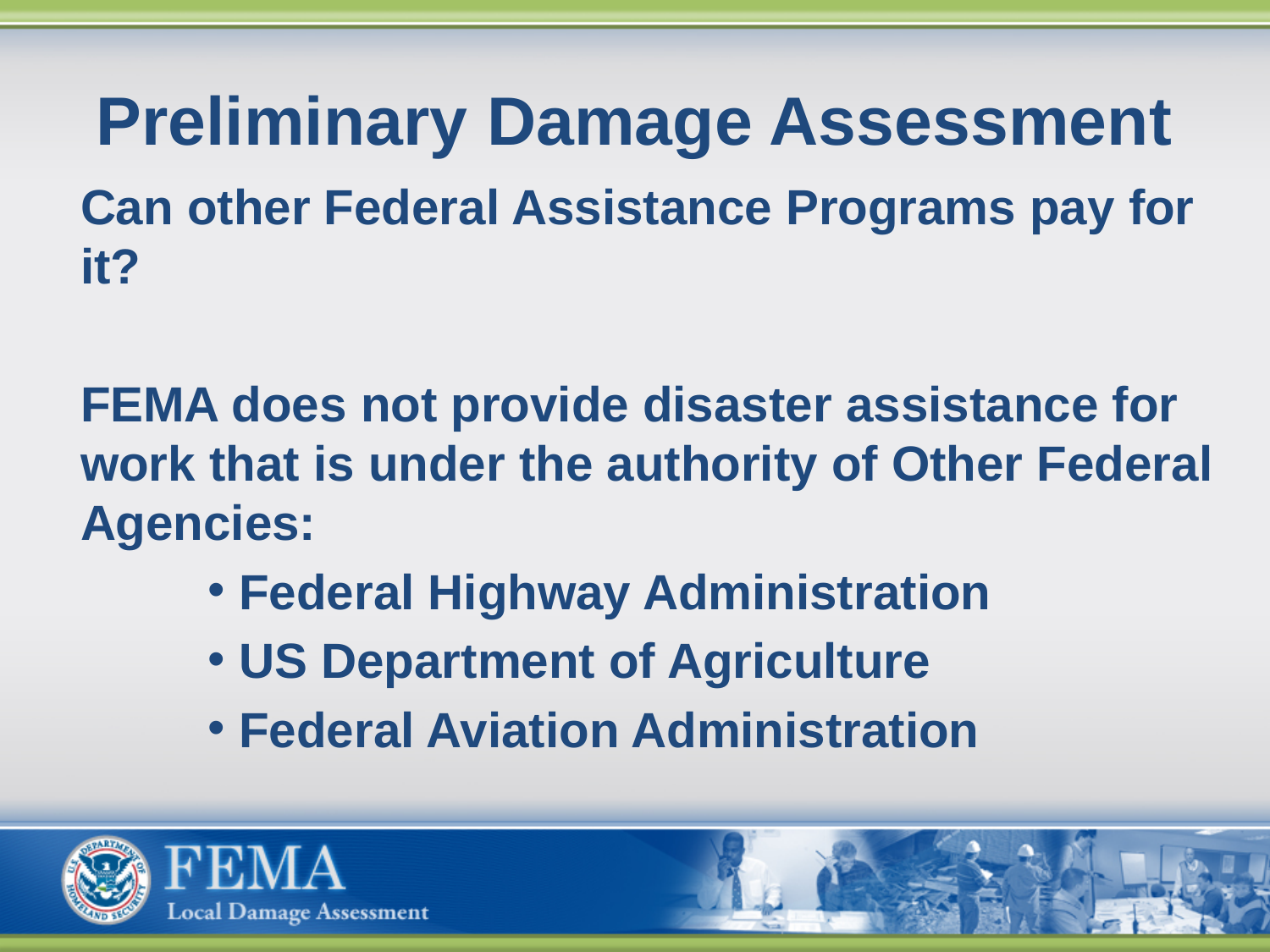

# Preliminary Damage Assessment
Can other Federal Assistance Programs pay for it?

FEMA does not provide disaster assistance for work that is under the authority of Other Federal Agencies:
Federal Highway Administration
US Department of Agriculture
Federal Aviation Administration